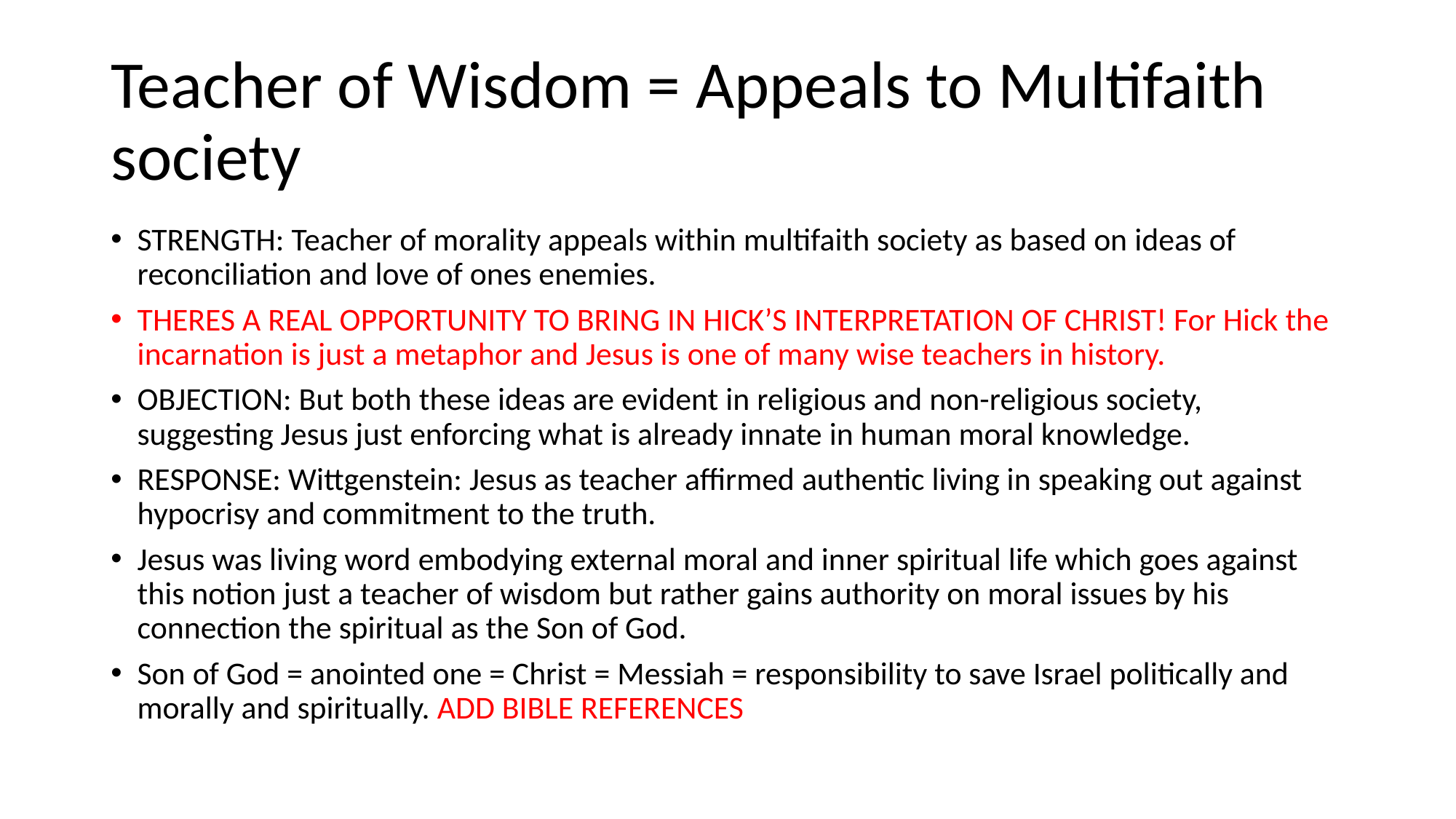

# Teacher of Wisdom = Appeals to Multifaith society
STRENGTH: Teacher of morality appeals within multifaith society as based on ideas of reconciliation and love of ones enemies.
THERES A REAL OPPORTUNITY TO BRING IN HICK’S INTERPRETATION OF CHRIST! For Hick the incarnation is just a metaphor and Jesus is one of many wise teachers in history.
OBJECTION: But both these ideas are evident in religious and non-religious society, suggesting Jesus just enforcing what is already innate in human moral knowledge.
RESPONSE: Wittgenstein: Jesus as teacher affirmed authentic living in speaking out against hypocrisy and commitment to the truth.
Jesus was living word embodying external moral and inner spiritual life which goes against this notion just a teacher of wisdom but rather gains authority on moral issues by his connection the spiritual as the Son of God.
Son of God = anointed one = Christ = Messiah = responsibility to save Israel politically and morally and spiritually. ADD BIBLE REFERENCES